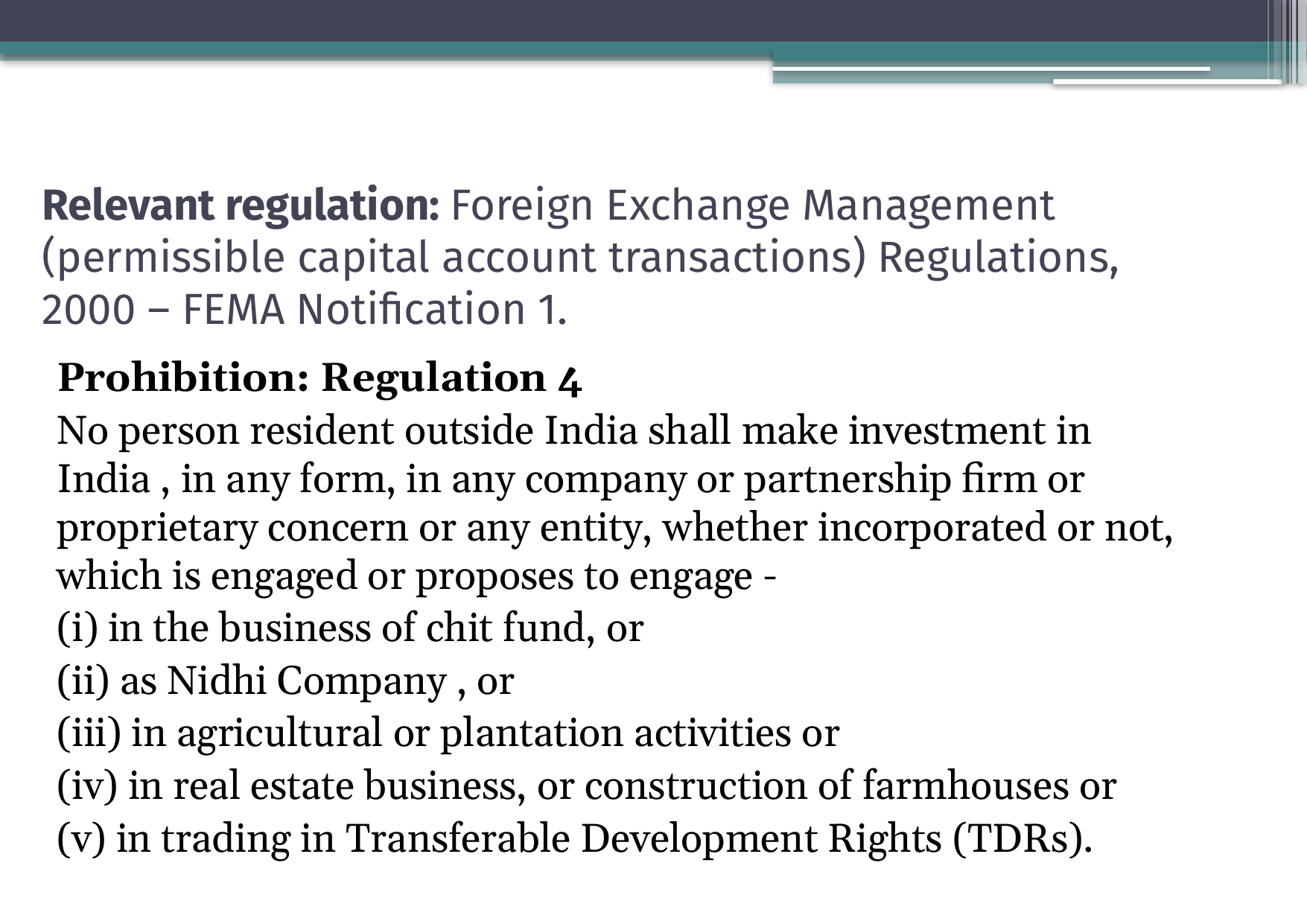

# Relevant regulation: Foreign Exchange Management (permissible capital account transactions) Regulations, 2000 – FEMA Notification 1.
Prohibition: Regulation 4
No person resident outside India shall make investment in India , in any form, in any company or partnership firm or proprietary concern or any entity, whether incorporated or not, which is engaged or proposes to engage -
(i) in the business of chit fund, or
(ii) as Nidhi Company , or
(iii) in agricultural or plantation activities or
(iv) in real estate business, or construction of farmhouses or
(v) in trading in Transferable Development Rights (TDRs).